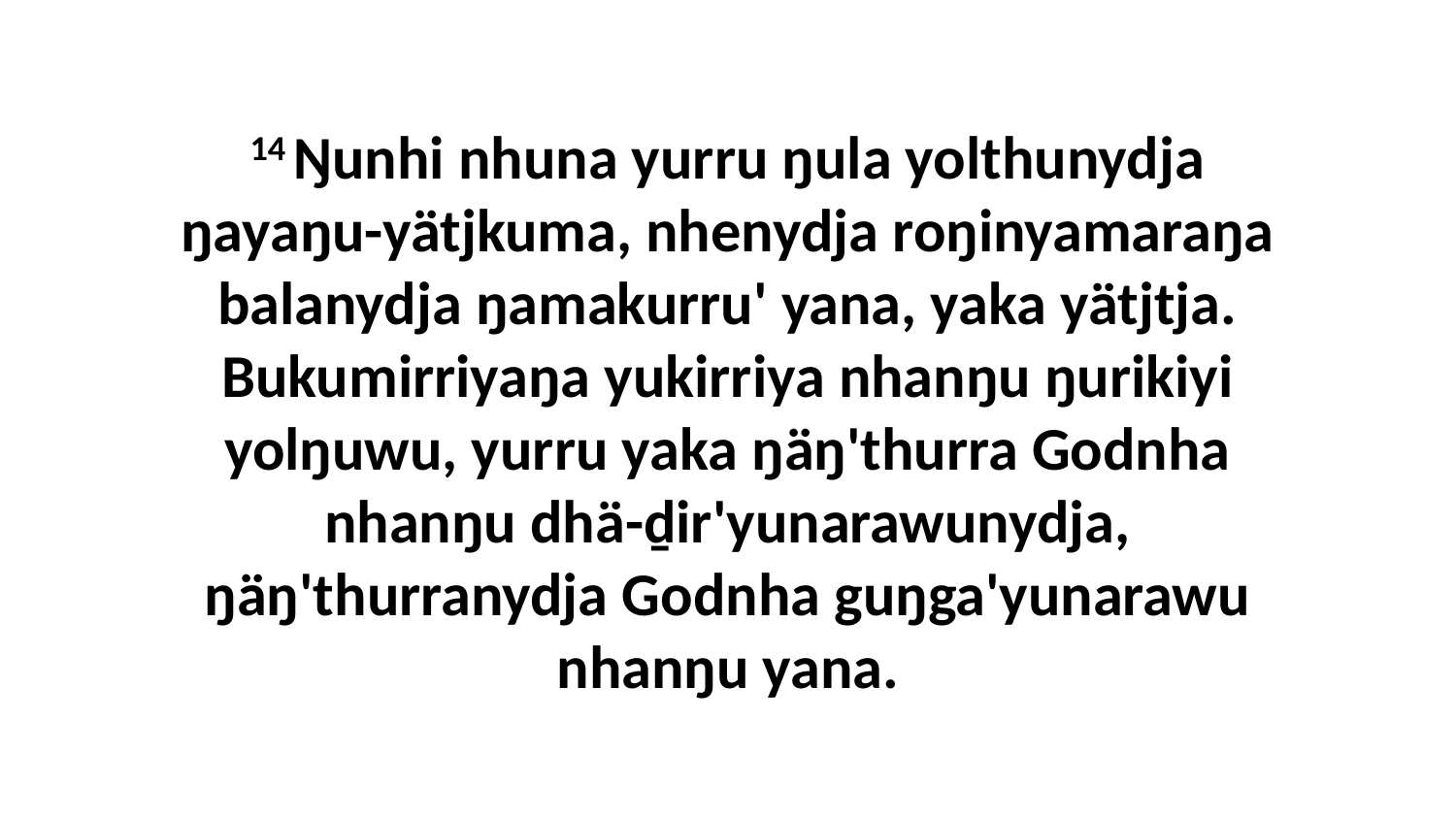

14 Ŋunhi nhuna yurru ŋula yolthunydja ŋayaŋu-yätjkuma, nhenydja roŋinyamaraŋa balanydja ŋamakurru' yana, yaka yätjtja. Bukumirriyaŋa yukirriya nhanŋu ŋurikiyi yolŋuwu, yurru yaka ŋäŋ'thurra Godnha nhanŋu dhä-ḏir'yunarawunydja, ŋäŋ'thurranydja Godnha guŋga'yunarawu nhanŋu yana.